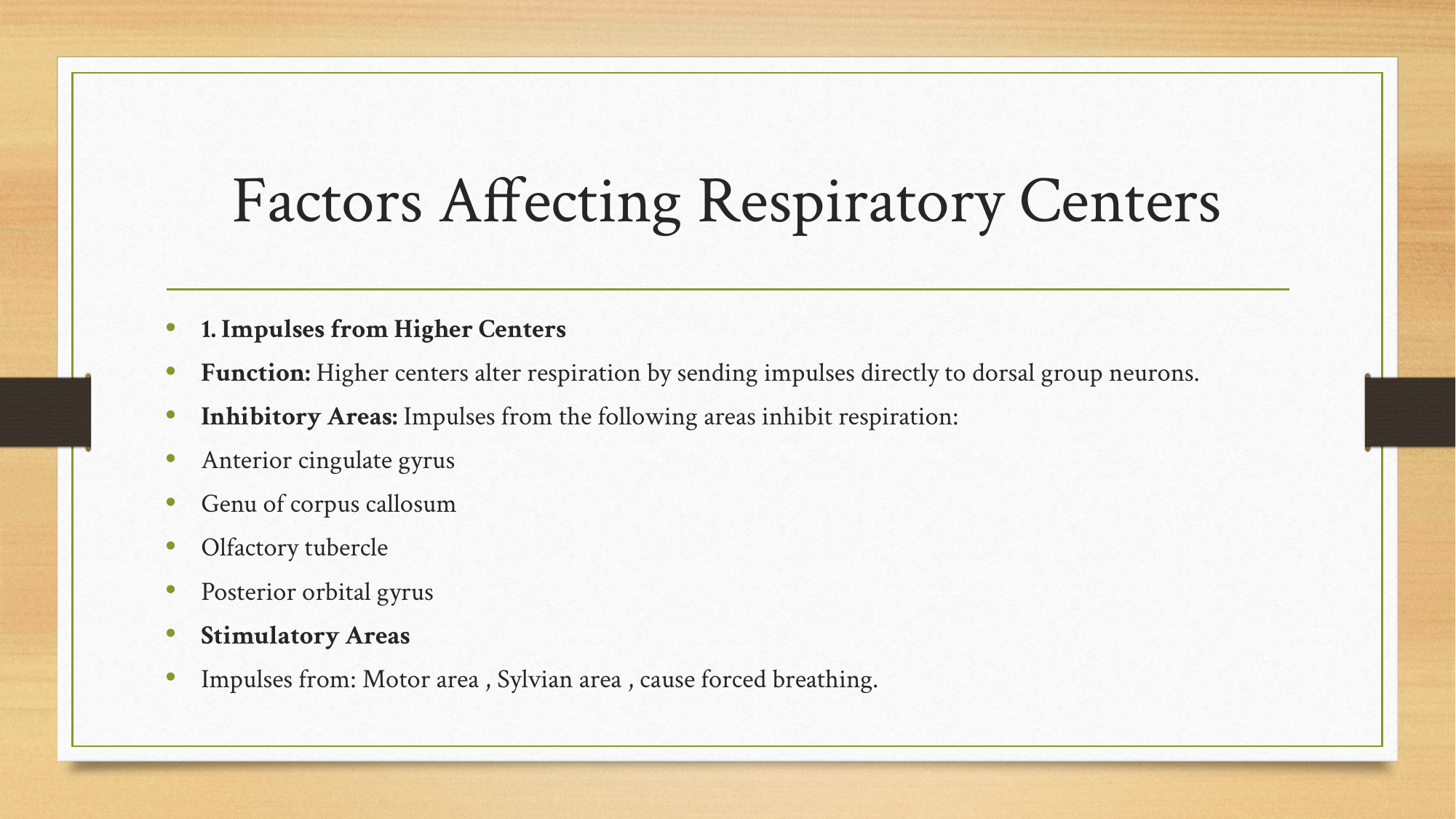

# Factors Affecting Respiratory Centers
1. Impulses from Higher Centers
Function: Higher centers alter respiration by sending impulses directly to dorsal group neurons.
Inhibitory Areas: Impulses from the following areas inhibit respiration:
Anterior cingulate gyrus
Genu of corpus callosum
Olfactory tubercle
Posterior orbital gyrus
Stimulatory Areas
Impulses from: Motor area , Sylvian area , cause forced breathing.